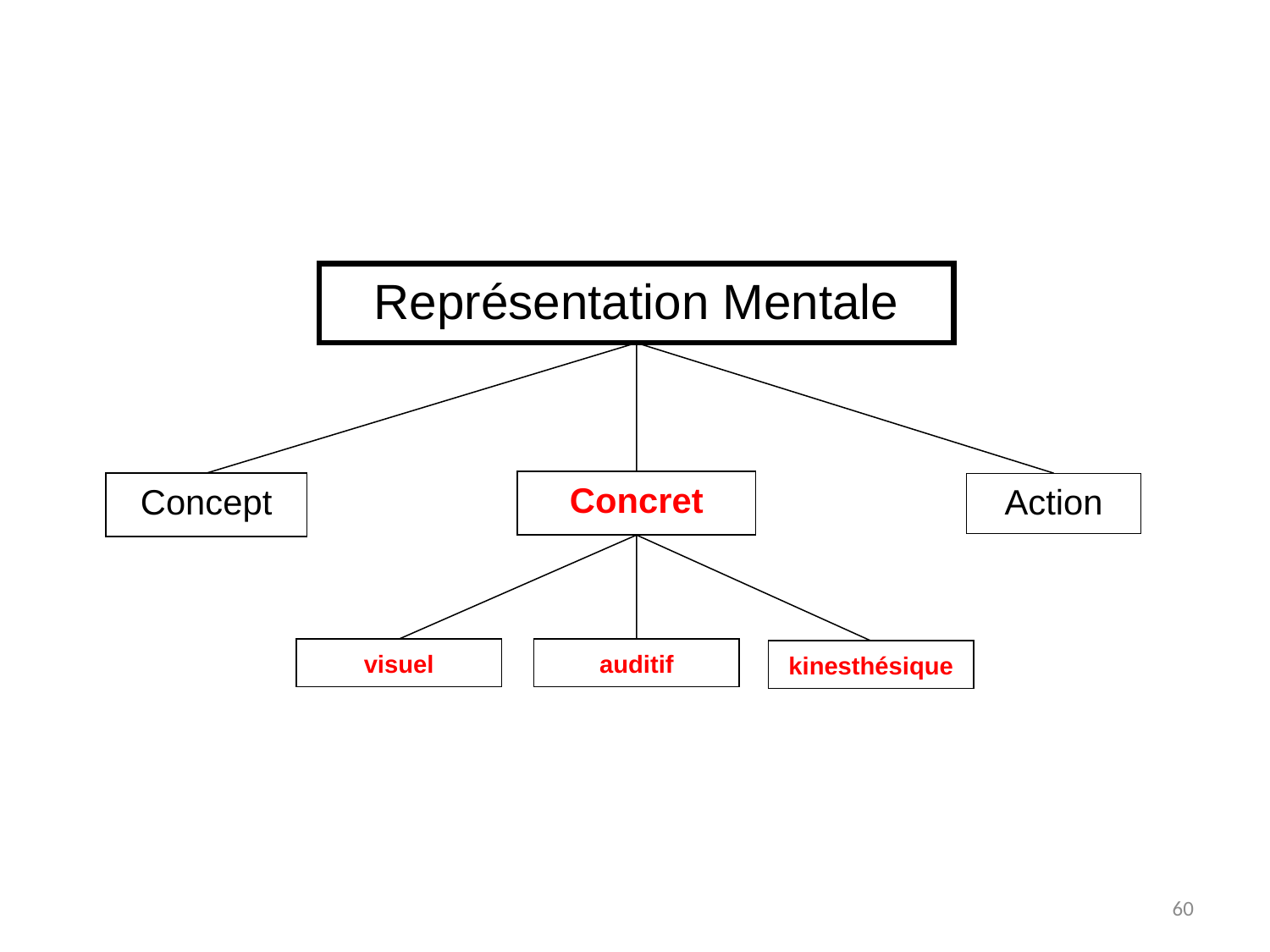

Représentation Mentale

Concret

kinesthésique
Concept

Action

visuel
auditif
60